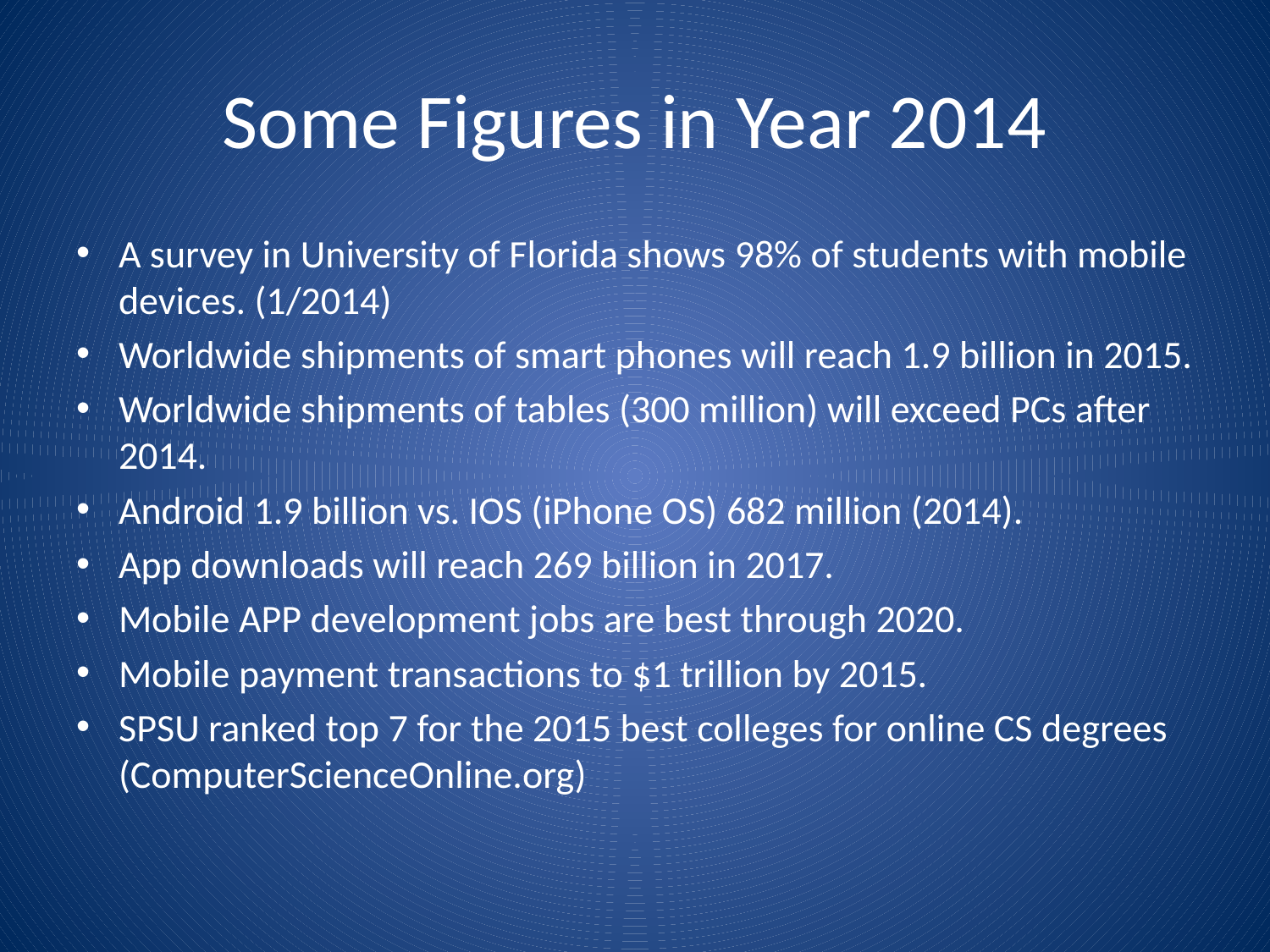

# Some Figures in Year 2014
A survey in University of Florida shows 98% of students with mobile devices. (1/2014)
Worldwide shipments of smart phones will reach 1.9 billion in 2015.
Worldwide shipments of tables (300 million) will exceed PCs after 2014.
Android 1.9 billion vs. IOS (iPhone OS) 682 million (2014).
App downloads will reach 269 billion in 2017.
Mobile APP development jobs are best through 2020.
Mobile payment transactions to $1 trillion by 2015.
SPSU ranked top 7 for the 2015 best colleges for online CS degrees (ComputerScienceOnline.org)